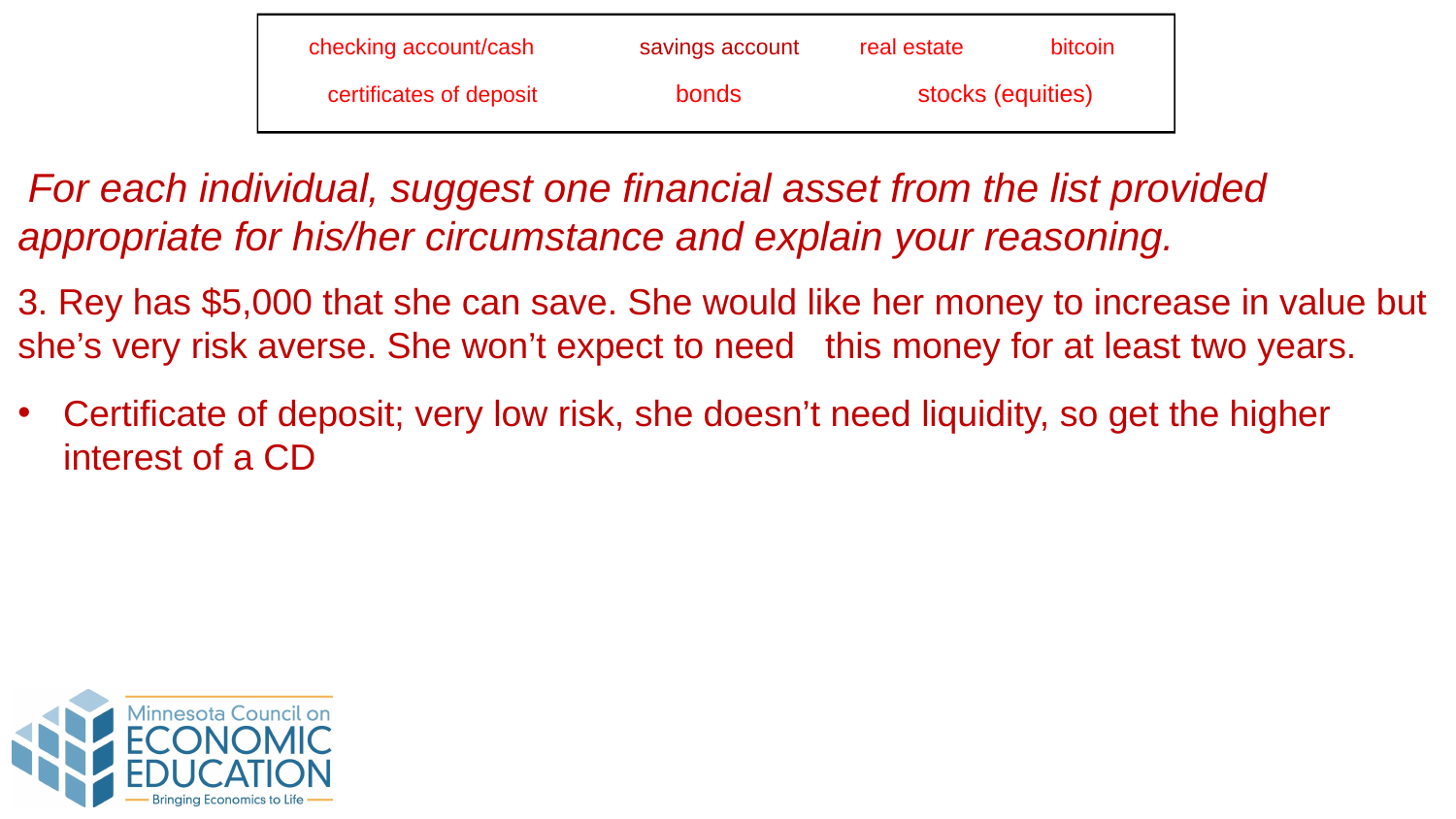

checking account/cash
savings account
real estate	bitcoin
certificates of deposit	         bonds                          stocks (equities)

  For each individual, suggest one financial asset from the list provided appropriate for his/her circumstance and explain your reasoning.

3. Rey has $5,000 that she can save. She would like her money to increase in value but she’s very risk averse. She won’t expect to need   this money for at least two years.

Certificate of deposit; very low risk, she doesn’t need liquidity, so get the higher interest of a CD